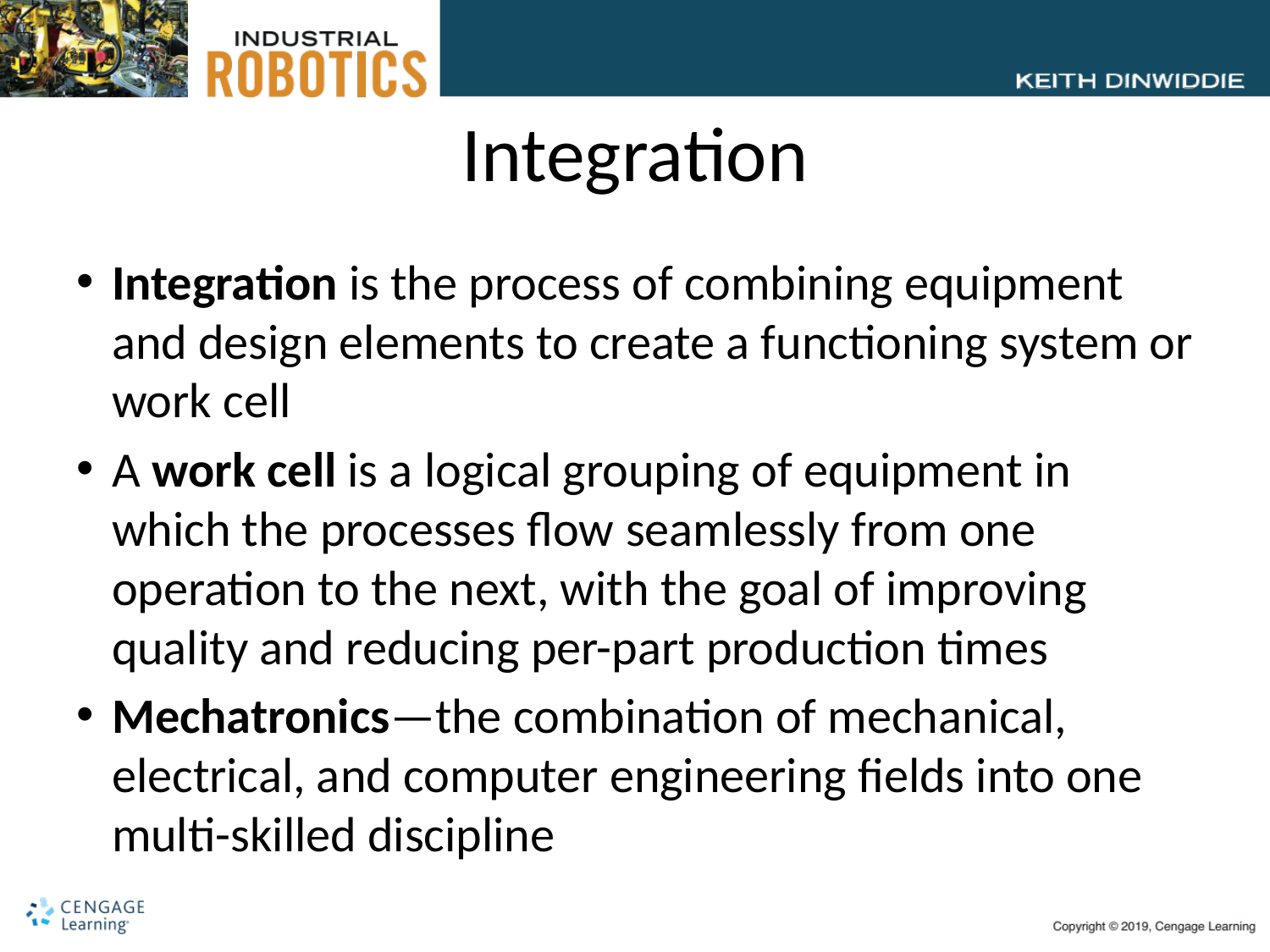

# Integration
Integration is the process of combining equipment and design elements to create a functioning system or work cell
A work cell is a logical grouping of equipment in which the processes flow seamlessly from one operation to the next, with the goal of improving quality and reducing per-part production times
Mechatronics—the combination of mechanical, electrical, and computer engineering fields into one multi-skilled discipline